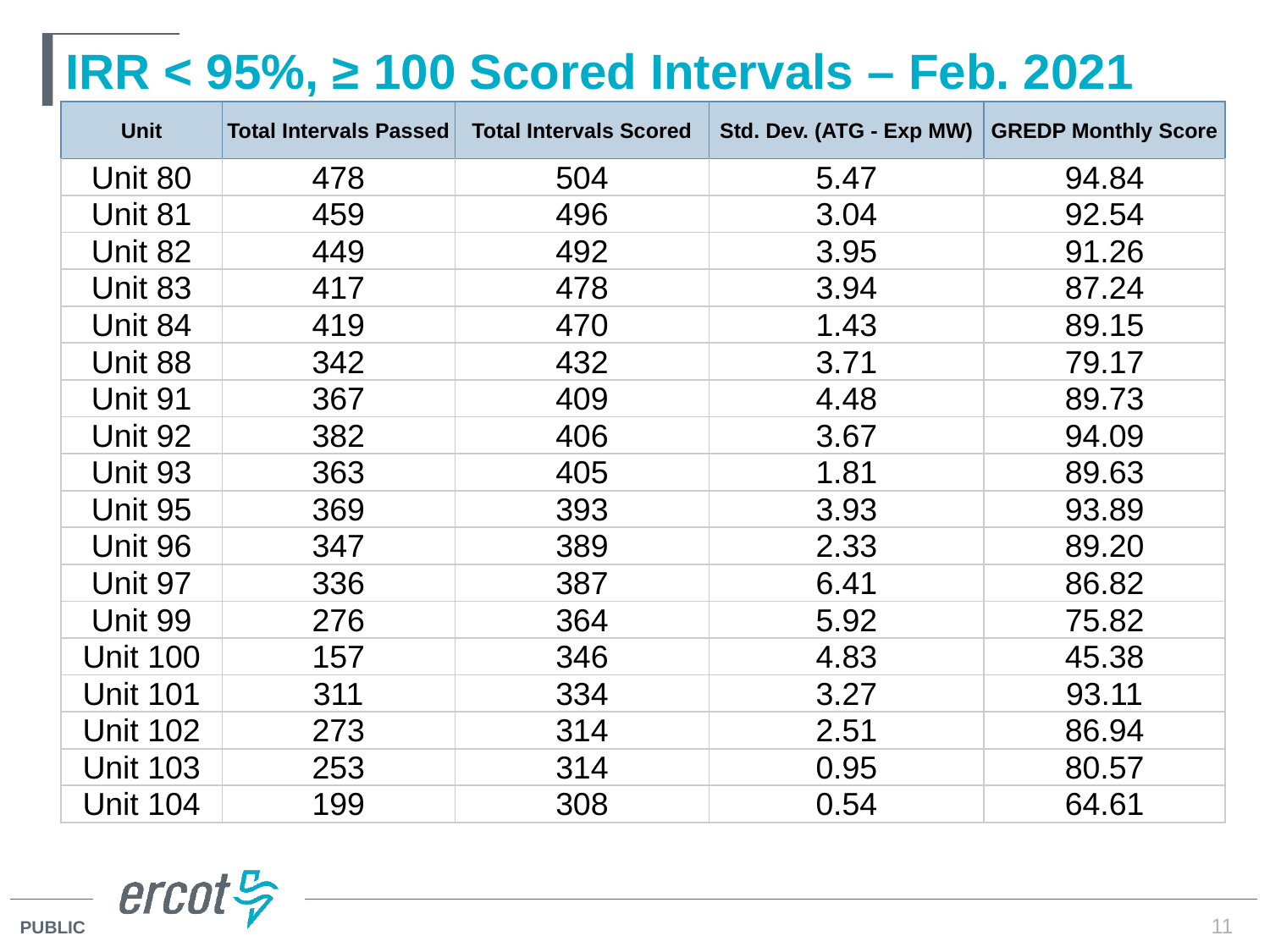

# IRR < 95%, ≥ 100 Scored Intervals – Feb. 2021
| Unit | Total Intervals Passed | Total Intervals Scored | Std. Dev. (ATG - Exp MW) | GREDP Monthly Score |
| --- | --- | --- | --- | --- |
| Unit 80 | 478 | 504 | 5.47 | 94.84 |
| Unit 81 | 459 | 496 | 3.04 | 92.54 |
| Unit 82 | 449 | 492 | 3.95 | 91.26 |
| Unit 83 | 417 | 478 | 3.94 | 87.24 |
| Unit 84 | 419 | 470 | 1.43 | 89.15 |
| Unit 88 | 342 | 432 | 3.71 | 79.17 |
| Unit 91 | 367 | 409 | 4.48 | 89.73 |
| Unit 92 | 382 | 406 | 3.67 | 94.09 |
| Unit 93 | 363 | 405 | 1.81 | 89.63 |
| Unit 95 | 369 | 393 | 3.93 | 93.89 |
| Unit 96 | 347 | 389 | 2.33 | 89.20 |
| Unit 97 | 336 | 387 | 6.41 | 86.82 |
| Unit 99 | 276 | 364 | 5.92 | 75.82 |
| Unit 100 | 157 | 346 | 4.83 | 45.38 |
| Unit 101 | 311 | 334 | 3.27 | 93.11 |
| Unit 102 | 273 | 314 | 2.51 | 86.94 |
| Unit 103 | 253 | 314 | 0.95 | 80.57 |
| Unit 104 | 199 | 308 | 0.54 | 64.61 |
11